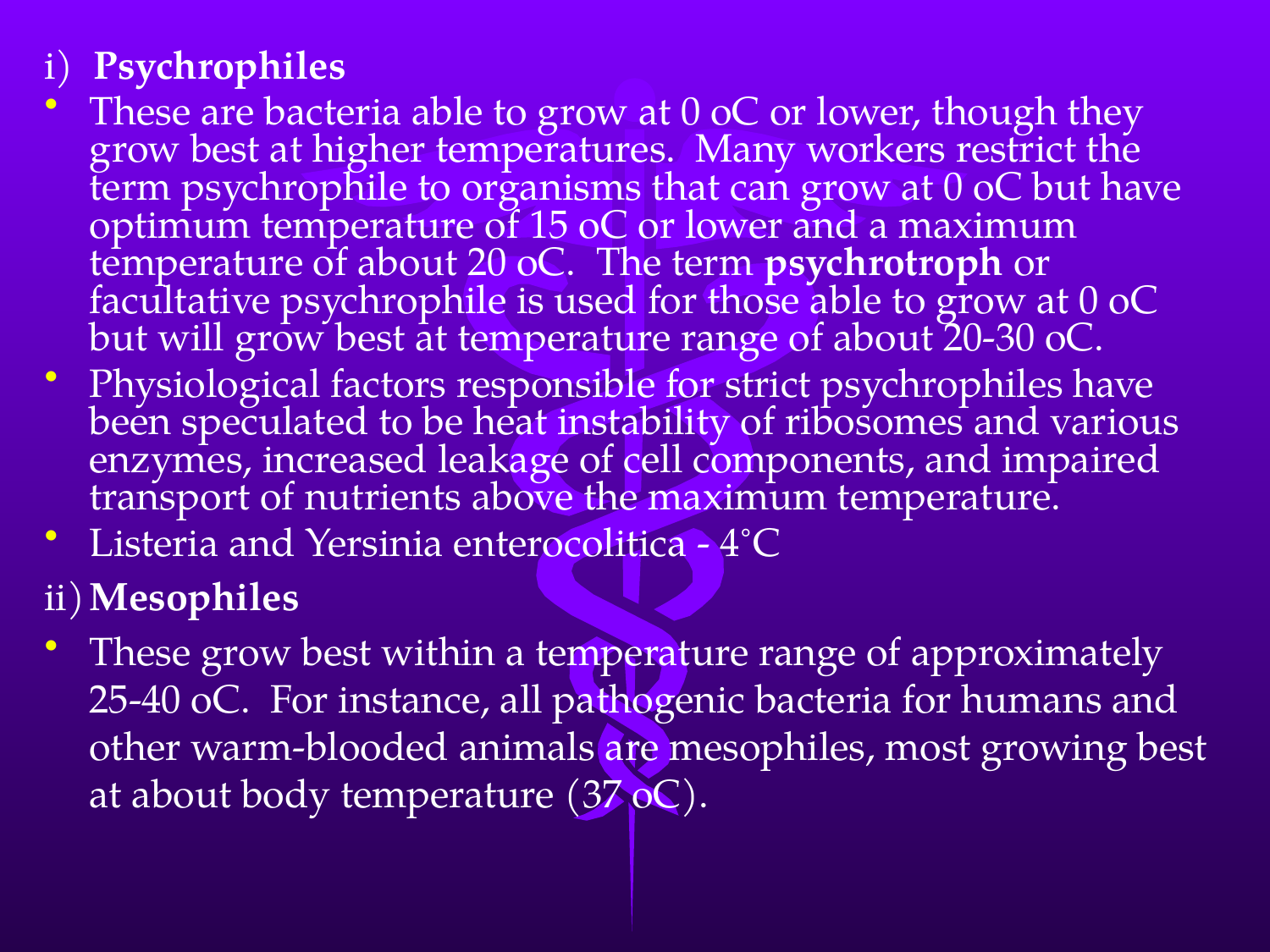

i)  Psychrophiles
These are bacteria able to grow at 0 oC or lower, though they grow best at higher temperatures.  Many workers restrict the term psychrophile to organisms that can grow at 0 oC but have optimum temperature of 15 oC or lower and a maximum temperature of about 20 oC.  The term psychrotroph or facultative psychrophile is used for those able to grow at 0 oC but will grow best at temperature range of about 20-30 oC.
Physiological factors responsible for strict psychrophiles have been speculated to be heat instability of ribosomes and various enzymes, increased leakage of cell components, and impaired transport of nutrients above the maximum temperature.
Listeria and Yersinia enterocolitica - 4˚C
ii)	Mesophiles
These grow best within a temperature range of approximately 25-40 oC.  For instance, all pathogenic bacteria for humans and other warm-blooded animals are mesophiles, most growing best at about body temperature (37 oC).